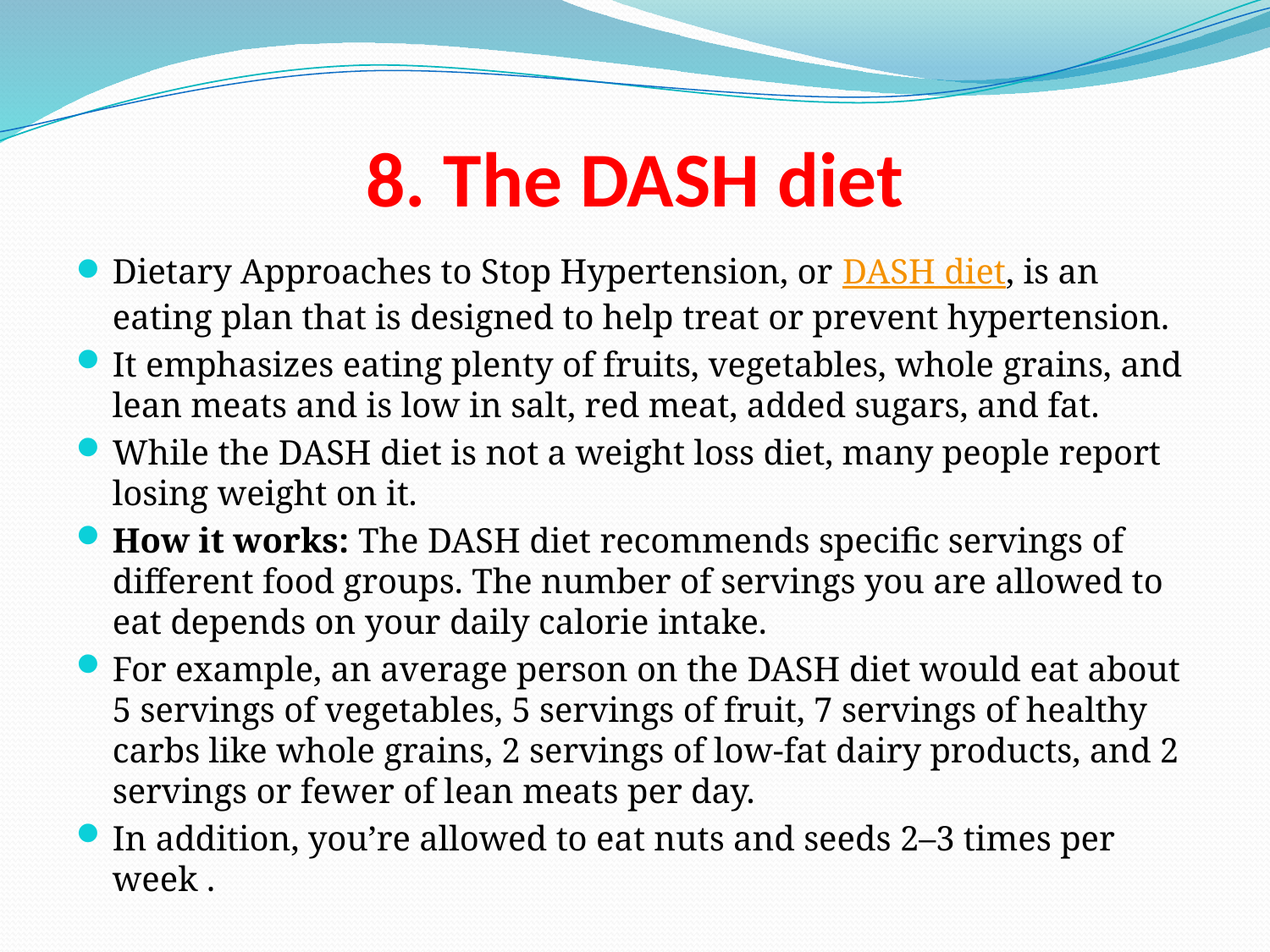

# 8. The DASH diet
Dietary Approaches to Stop Hypertension, or DASH diet, is an eating plan that is designed to help treat or prevent hypertension.
It emphasizes eating plenty of fruits, vegetables, whole grains, and lean meats and is low in salt, red meat, added sugars, and fat.
While the DASH diet is not a weight loss diet, many people report losing weight on it.
How it works: The DASH diet recommends specific servings of different food groups. The number of servings you are allowed to eat depends on your daily calorie intake.
For example, an average person on the DASH diet would eat about 5 servings of vegetables, 5 servings of fruit, 7 servings of healthy carbs like whole grains, 2 servings of low-fat dairy products, and 2 servings or fewer of lean meats per day.
In addition, you’re allowed to eat nuts and seeds 2–3 times per week .